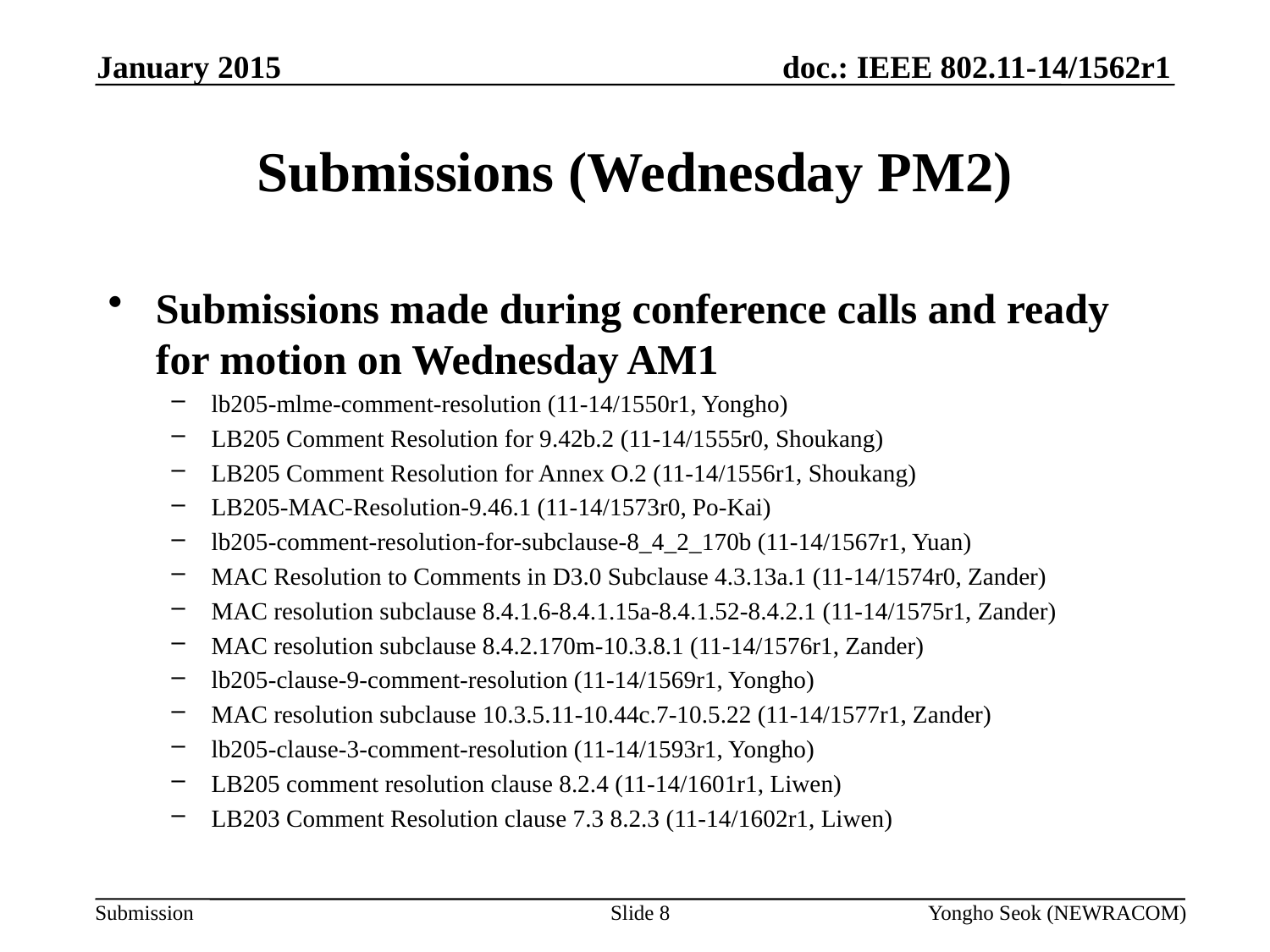

January 2015
# Submissions (Wednesday PM2)
Submissions made during conference calls and ready for motion on Wednesday AM1
lb205-mlme-comment-resolution (11-14/1550r1, Yongho)
LB205 Comment Resolution for 9.42b.2 (11-14/1555r0, Shoukang)
LB205 Comment Resolution for Annex O.2 (11-14/1556r1, Shoukang)
LB205-MAC-Resolution-9.46.1 (11-14/1573r0, Po-Kai)
lb205-comment-resolution-for-subclause-8_4_2_170b (11-14/1567r1, Yuan)
MAC Resolution to Comments in D3.0 Subclause 4.3.13a.1 (11-14/1574r0, Zander)
MAC resolution subclause 8.4.1.6-8.4.1.15a-8.4.1.52-8.4.2.1 (11-14/1575r1, Zander)
MAC resolution subclause 8.4.2.170m-10.3.8.1 (11-14/1576r1, Zander)
lb205-clause-9-comment-resolution (11-14/1569r1, Yongho)
MAC resolution subclause 10.3.5.11-10.44c.7-10.5.22 (11-14/1577r1, Zander)
lb205-clause-3-comment-resolution (11-14/1593r1, Yongho)
LB205 comment resolution clause 8.2.4 (11-14/1601r1, Liwen)
LB203 Comment Resolution clause 7.3 8.2.3 (11-14/1602r1, Liwen)

Slide 8
Yongho Seok (NEWRACOM)